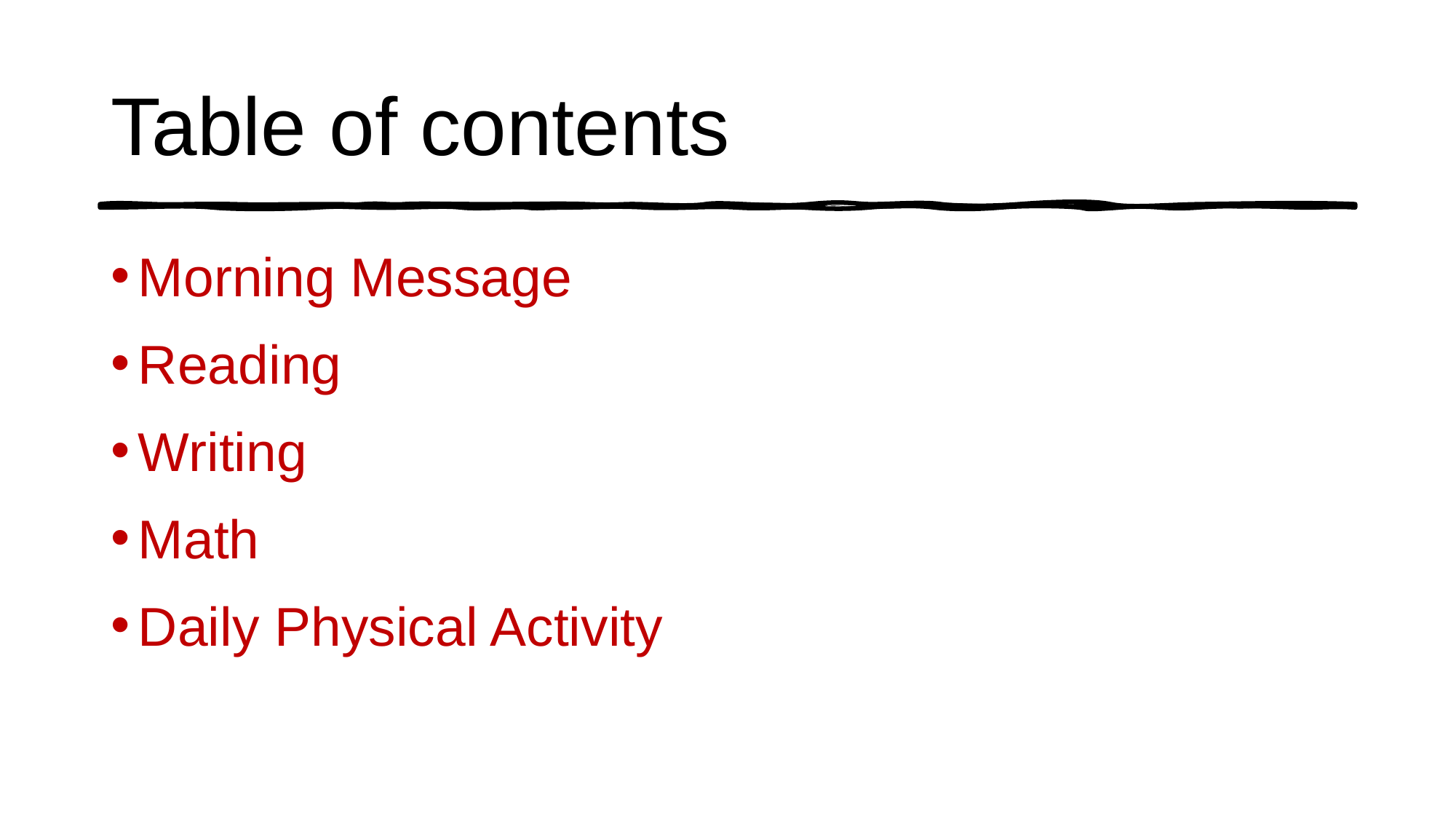

# Table of contents
Morning Message
Reading
Writing
Math
Daily Physical Activity